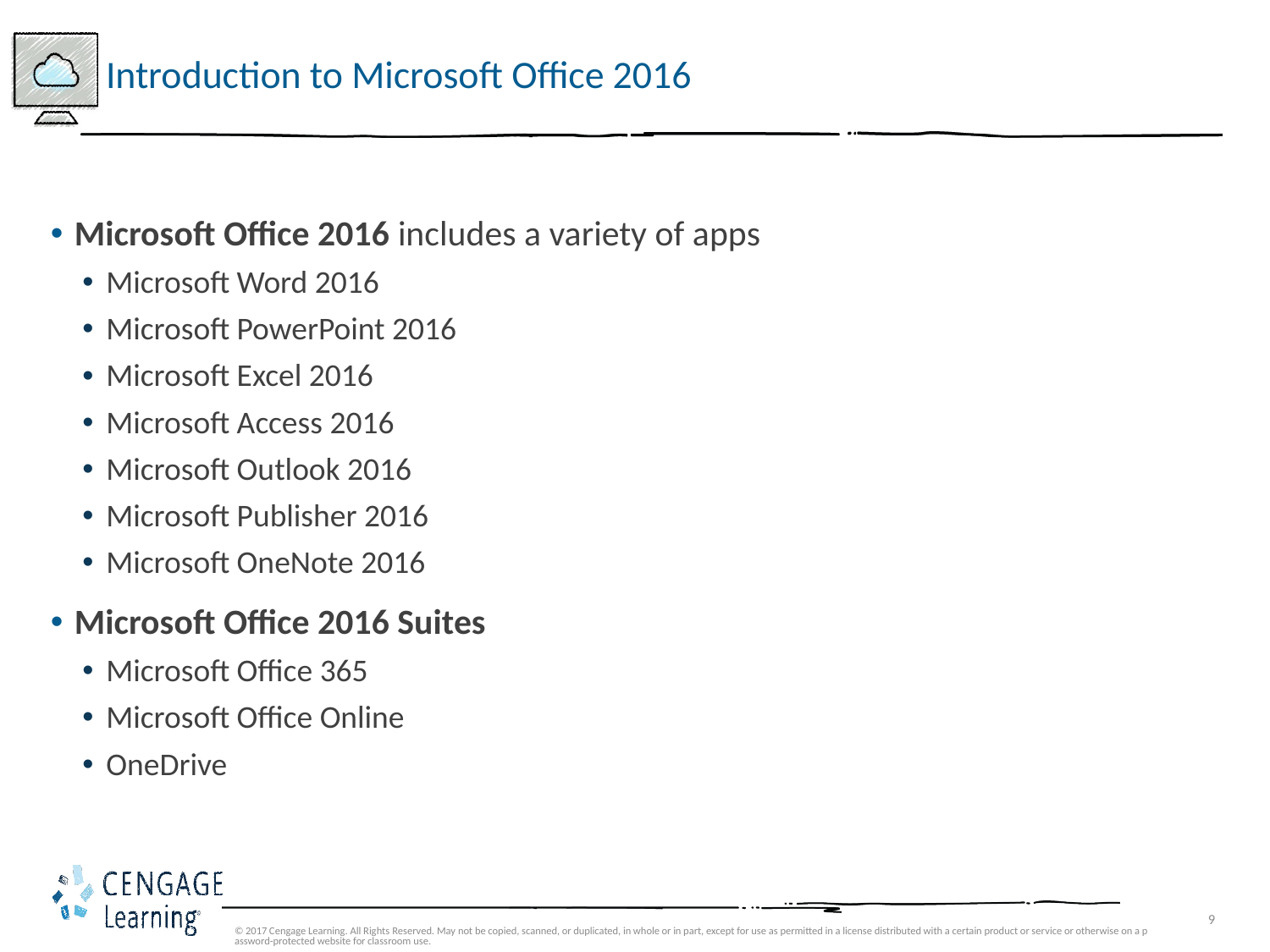

# Introduction to Microsoft Office 2016
Microsoft Office 2016 includes a variety of apps
Microsoft Word 2016
Microsoft PowerPoint 2016
Microsoft Excel 2016
Microsoft Access 2016
Microsoft Outlook 2016
Microsoft Publisher 2016
Microsoft OneNote 2016
Microsoft Office 2016 Suites
Microsoft Office 365
Microsoft Office Online
OneDrive
© 2017 Cengage Learning. All Rights Reserved. May not be copied, scanned, or duplicated, in whole or in part, except for use as permitted in a license distributed with a certain product or service or otherwise on a password-protected website for classroom use.